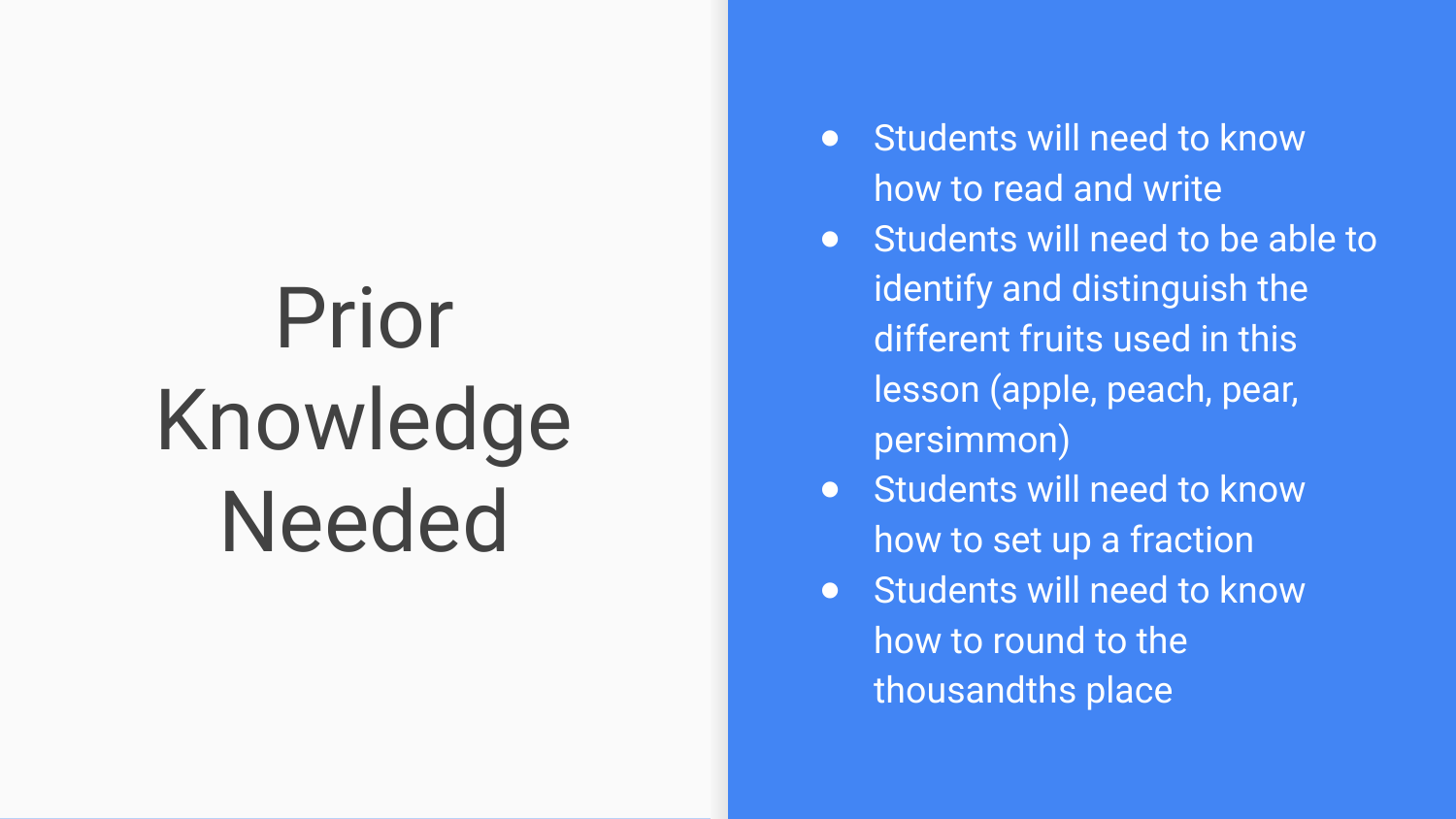

Students will need to know how to read and write
Students will need to be able to identify and distinguish the different fruits used in this lesson (apple, peach, pear, persimmon)
Students will need to know how to set up a fraction
Students will need to know how to round to the thousandths place
# Prior Knowledge Needed